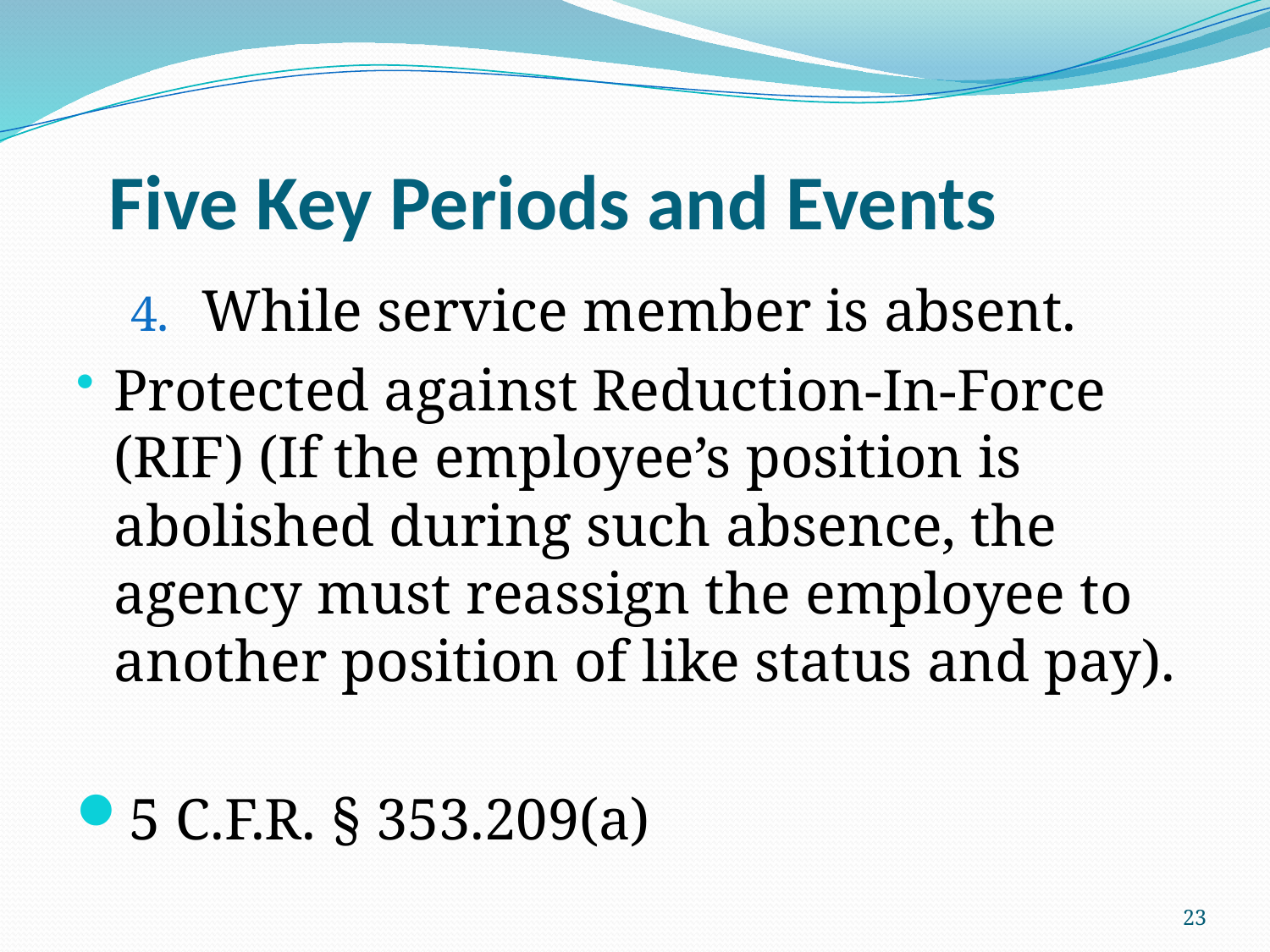

# Five Key Periods and Events
While service member is absent.
Protected against Reduction-In-Force (RIF) (If the employee’s position is abolished during such absence, the agency must reassign the employee to another position of like status and pay).

5 C.F.R. § 353.209(a)

23